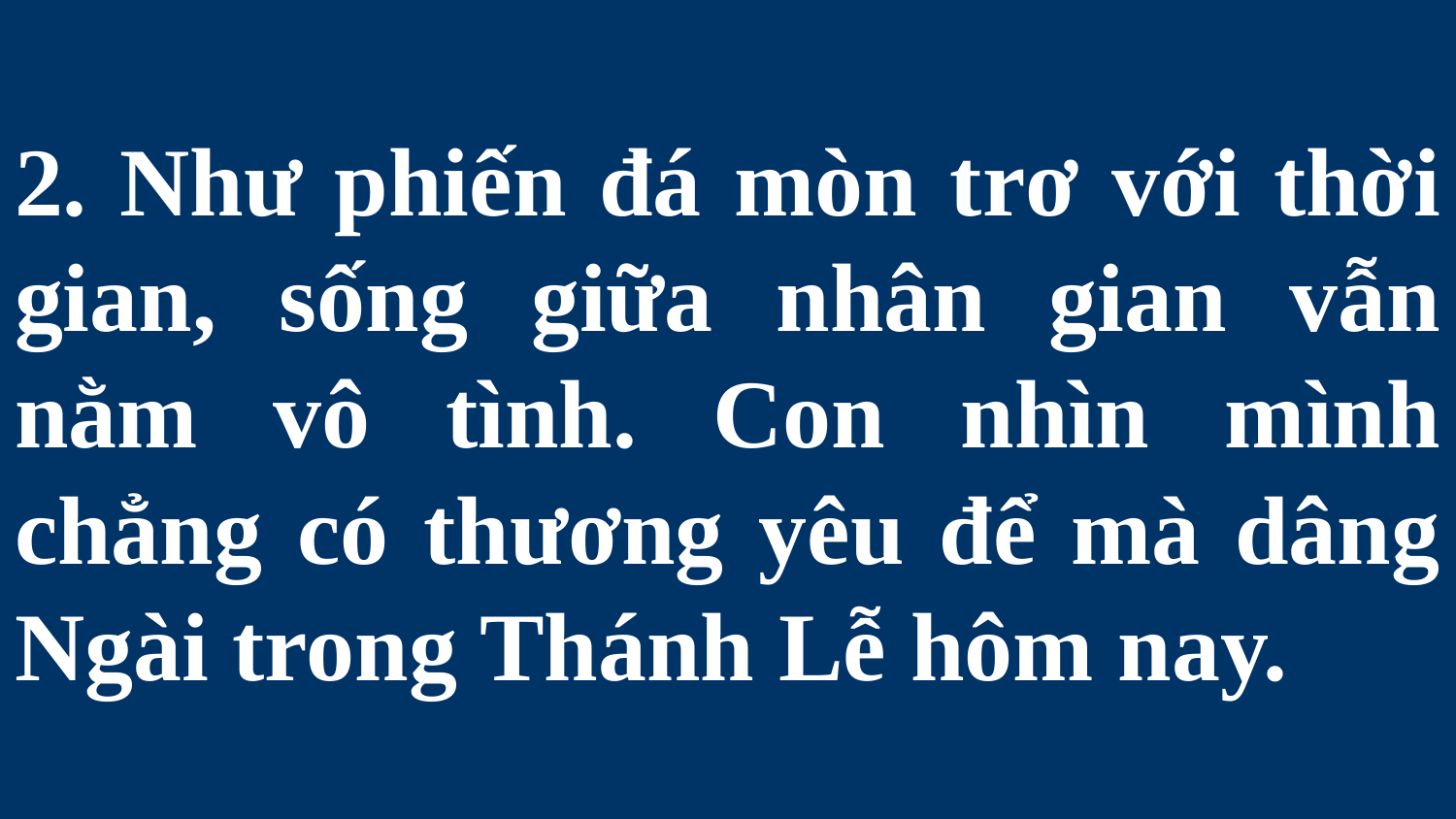

# 2. Như phiến đá mòn trơ với thời gian, sống giữa nhân gian vẫn nằm vô tình. Con nhìn mình chẳng có thương yêu để mà dâng Ngài trong Thánh Lễ hôm nay.